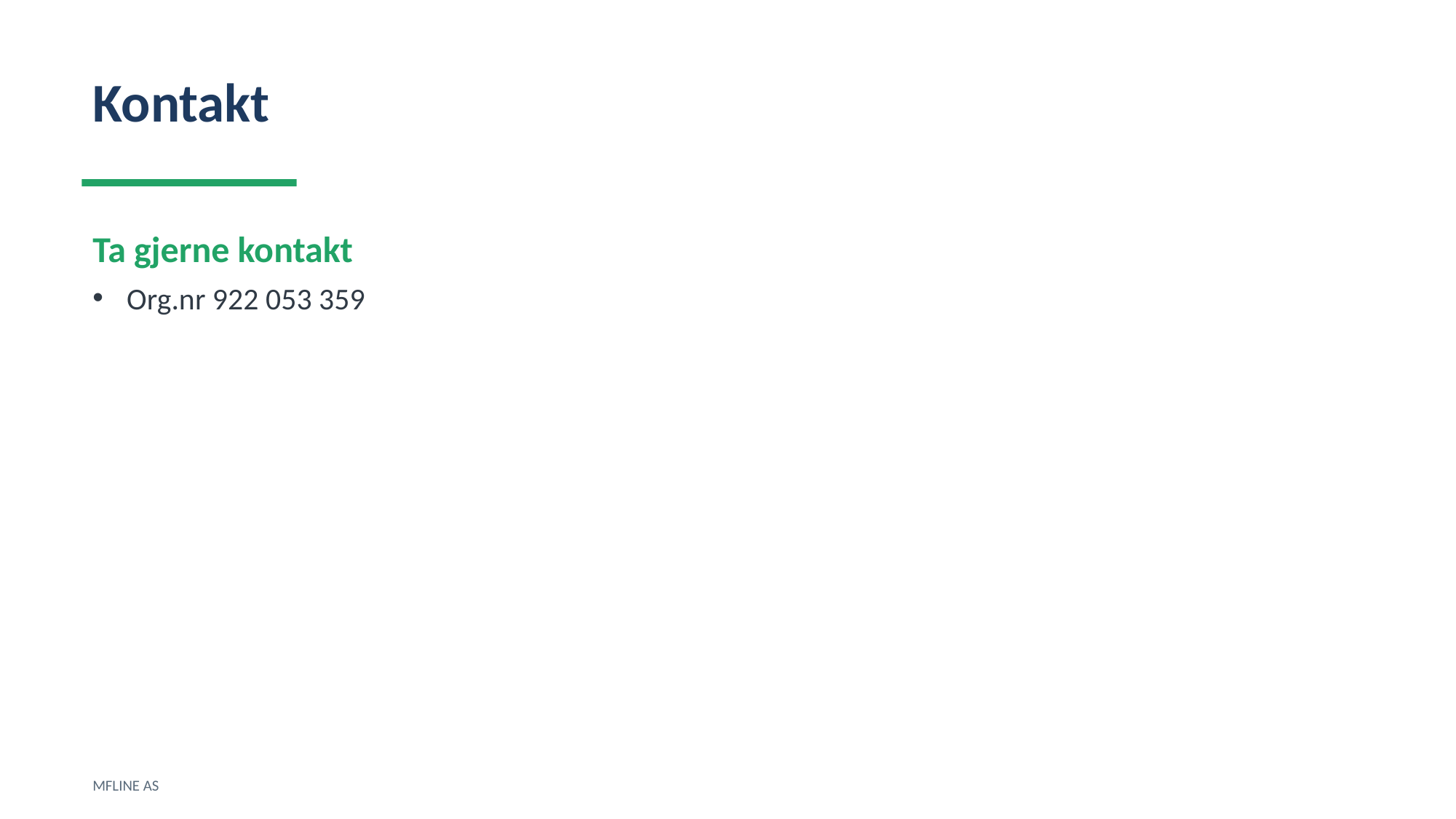

Kontakt

Ta gjerne kontakt
Org.nr 922 053 359
MFLINE AS